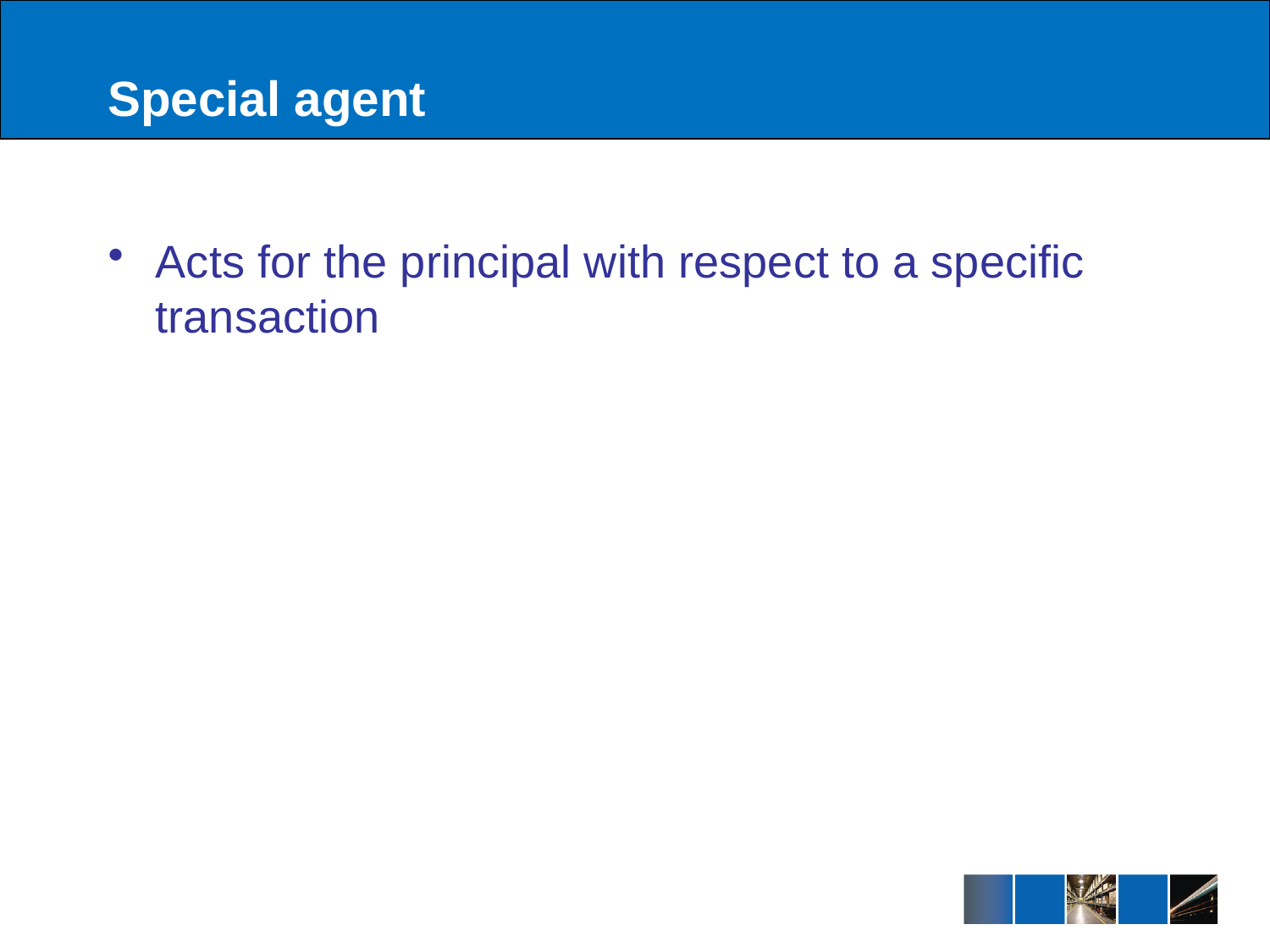

# Special agent
Acts for the principal with respect to a specific transaction